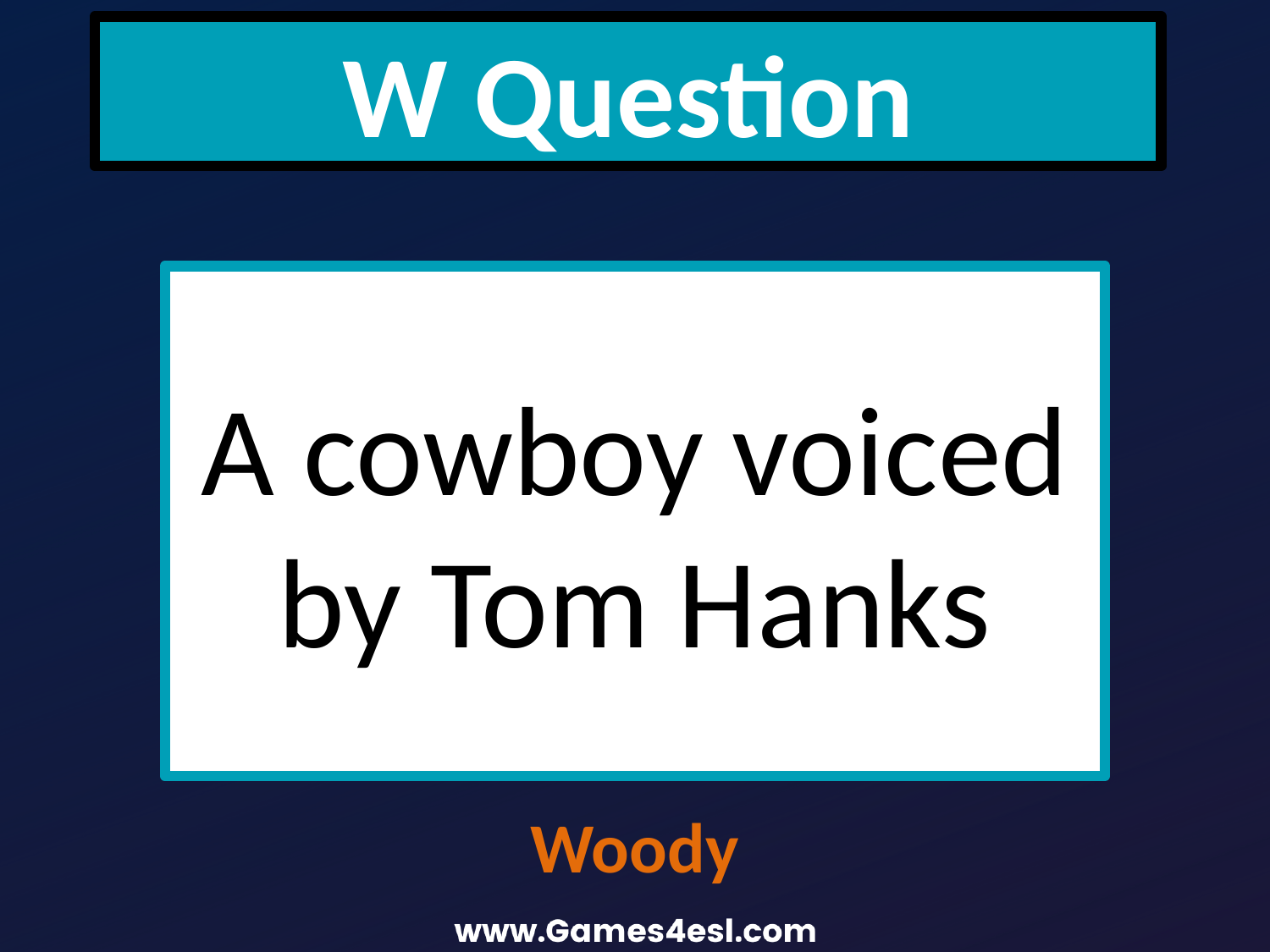

W Question
A cowboy voiced by Tom Hanks
Woody